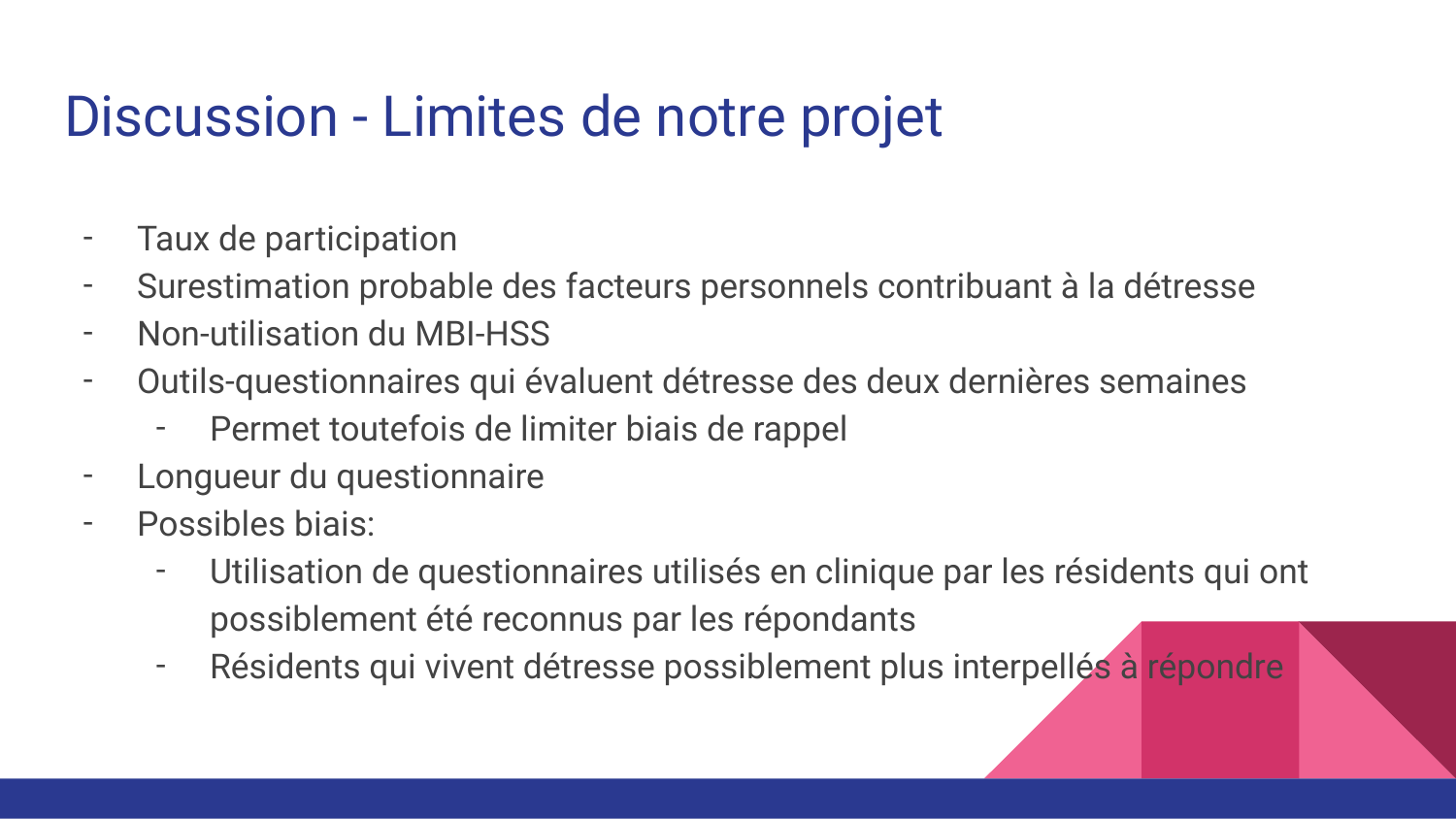

# Discussion - Limites de notre projet
Taux de participation
Surestimation probable des facteurs personnels contribuant à la détresse
Non-utilisation du MBI-HSS
Outils-questionnaires qui évaluent détresse des deux dernières semaines
Permet toutefois de limiter biais de rappel
Longueur du questionnaire
Possibles biais:
Utilisation de questionnaires utilisés en clinique par les résidents qui ont possiblement été reconnus par les répondants
Résidents qui vivent détresse possiblement plus interpellés à répondre